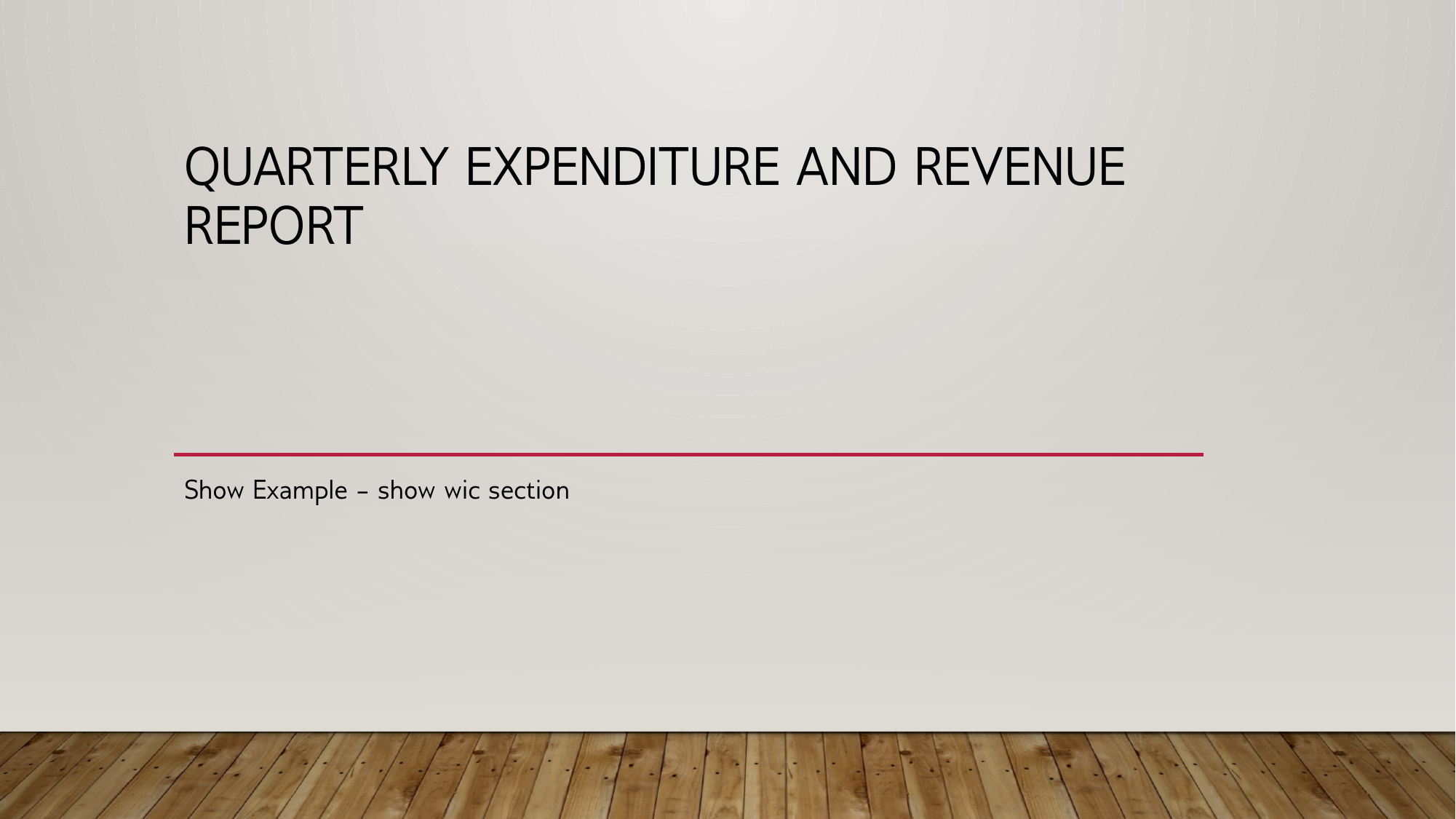

# Quarterly Expenditure and Revenue Report
Show Example – show wic section